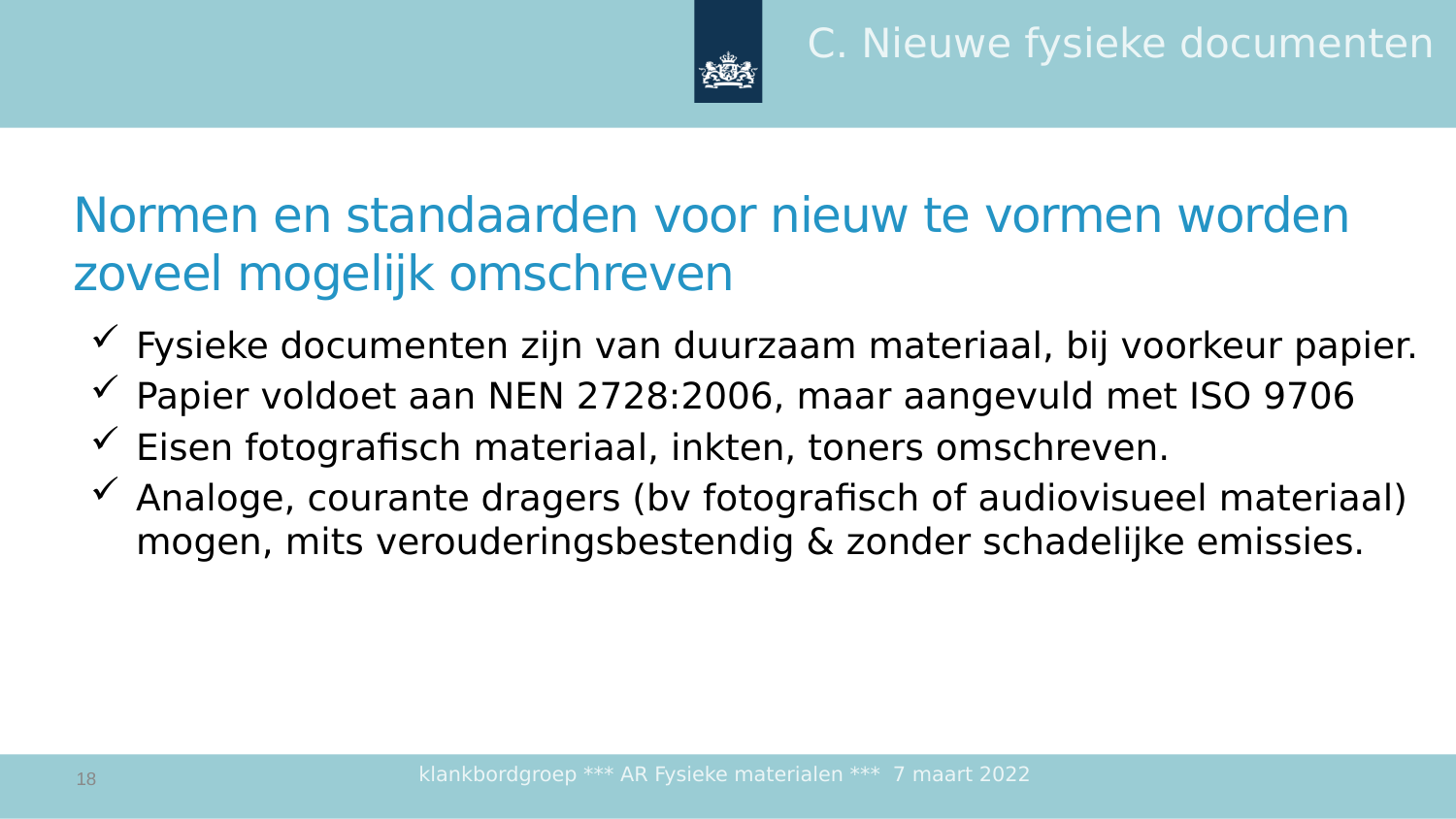

C. Nieuwe fysieke documenten
# Normen en standaarden voor nieuw te vormen worden zoveel mogelijk omschreven

Fysieke documenten zijn van duurzaam materiaal, bij voorkeur papier.
Papier voldoet aan NEN 2728:2006, maar aangevuld met ISO 9706
Eisen fotografisch materiaal, inkten, toners omschreven.
Analoge, courante dragers (bv fotografisch of audiovisueel materiaal) mogen, mits verouderingsbestendig & zonder schadelijke emissies.
klankbordgroep *** AR Fysieke materialen ***  7 maart 2022
18